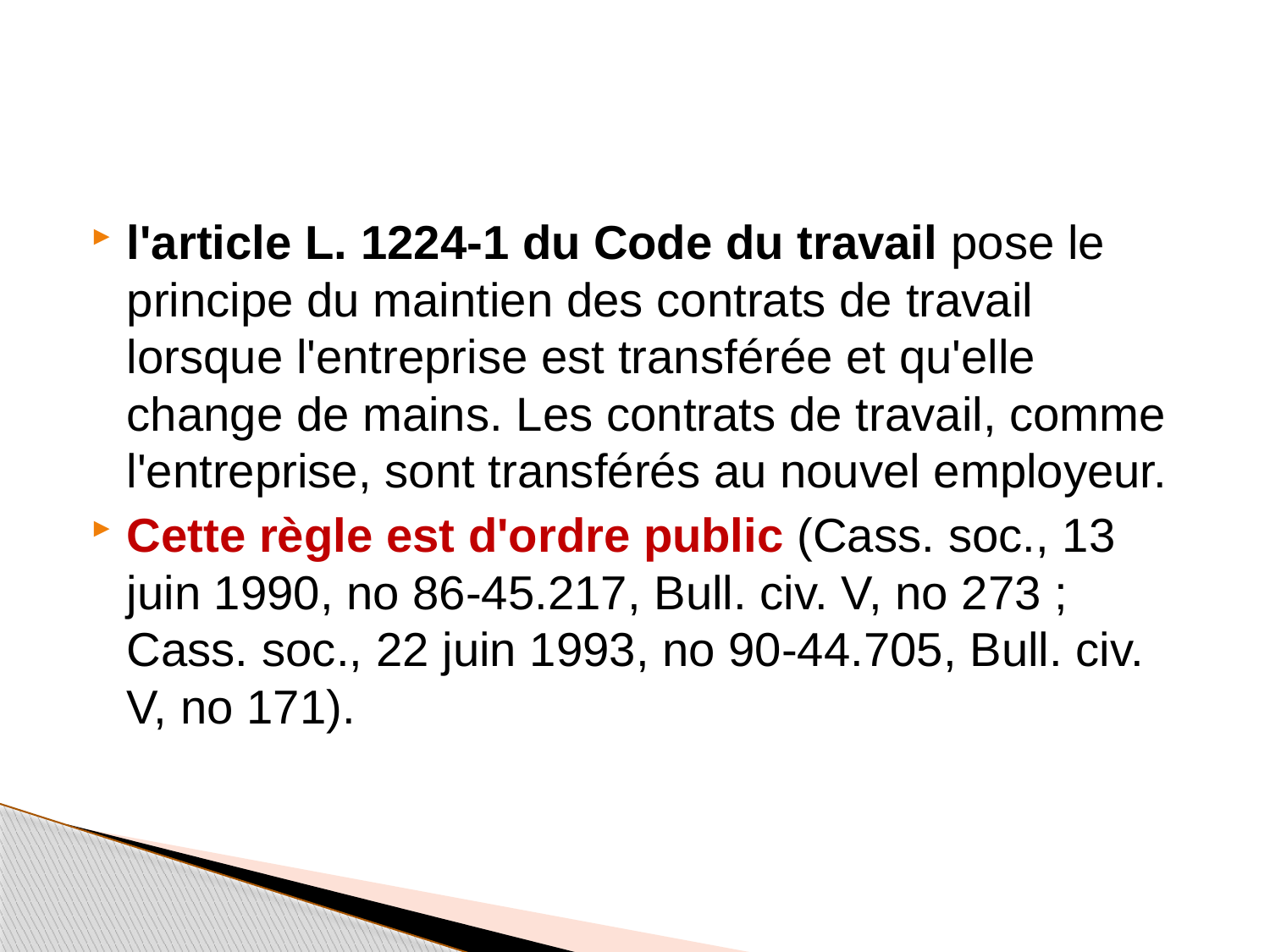

#
l'article L. 1224‐1 du Code du travail pose le principe du maintien des contrats de travail lorsque l'entreprise est transférée et qu'elle change de mains. Les contrats de travail, comme l'entreprise, sont transférés au nouvel employeur.
Cette règle est d'ordre public (Cass. soc., 13 juin 1990, no 86‐45.217, Bull. civ. V, no 273 ; Cass. soc., 22 juin 1993, no 90‐44.705, Bull. civ. V, no 171).